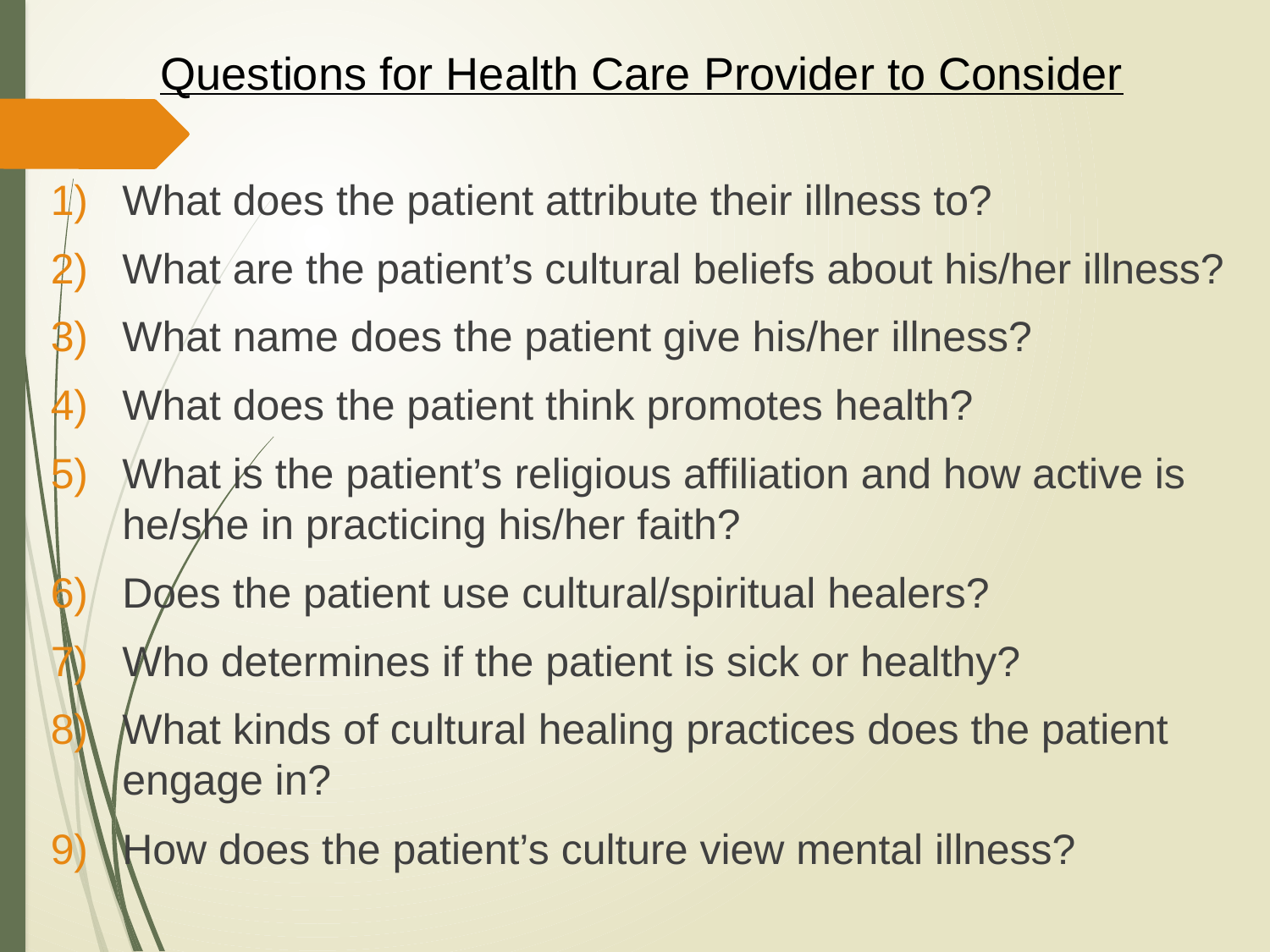

Questions for Health Care Provider to Consider

What does the patient attribute their illness to?
What are the patient’s cultural beliefs about his/her illness?
What name does the patient give his/her illness?
What does the patient think promotes health?
What is the patient’s religious affiliation and how active is he/she in practicing his/her faith?
Does the patient use cultural/spiritual healers?
Who determines if the patient is sick or healthy?
What kinds of cultural healing practices does the patient engage in?
How does the patient’s culture view mental illness?